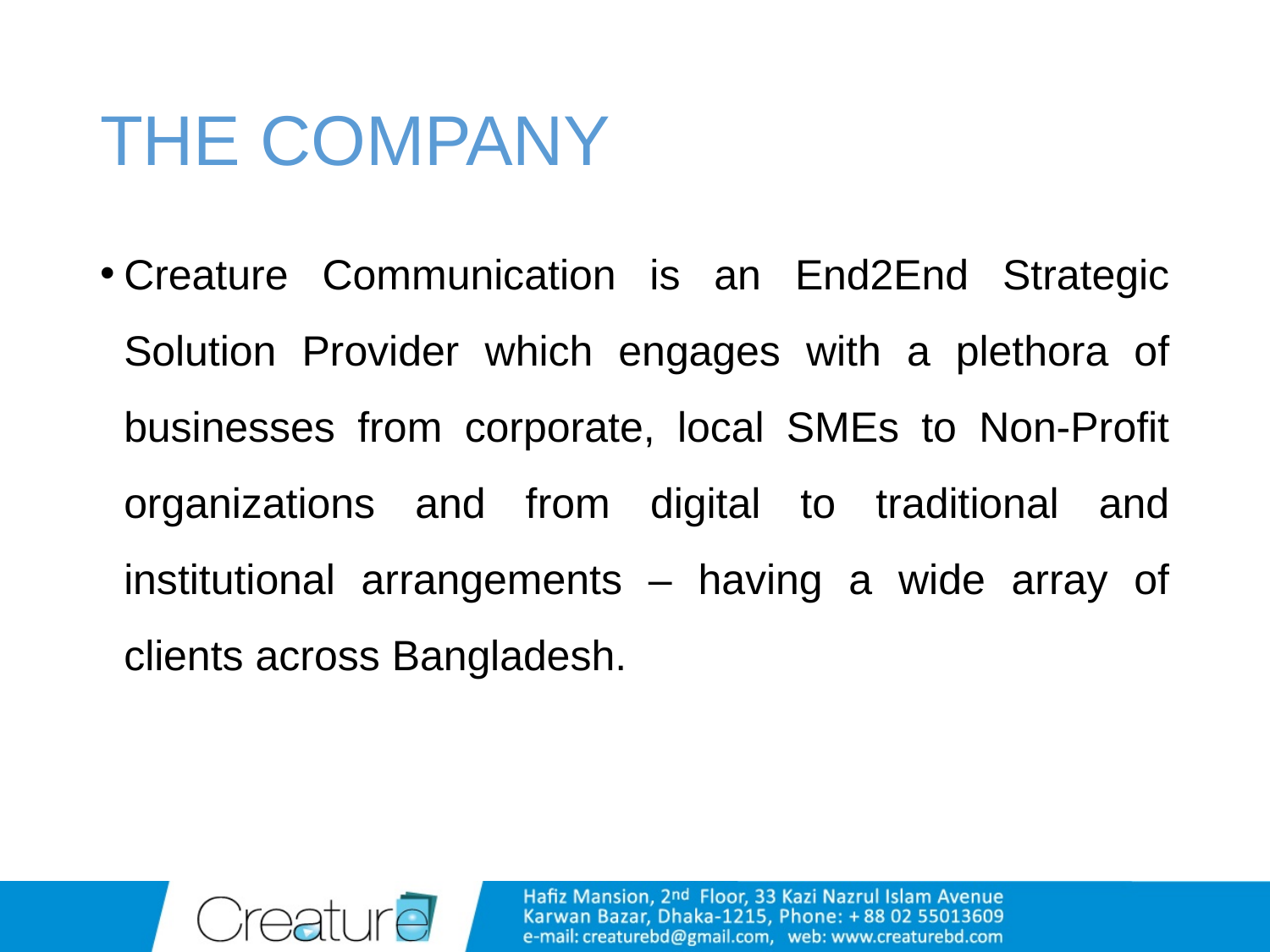

# THE COMPANY
Creature Communication is an End2End Strategic Solution Provider which engages with a plethora of businesses from corporate, local SMEs to Non-Profit organizations and from digital to traditional and institutional arrangements – having a wide array of clients across Bangladesh.